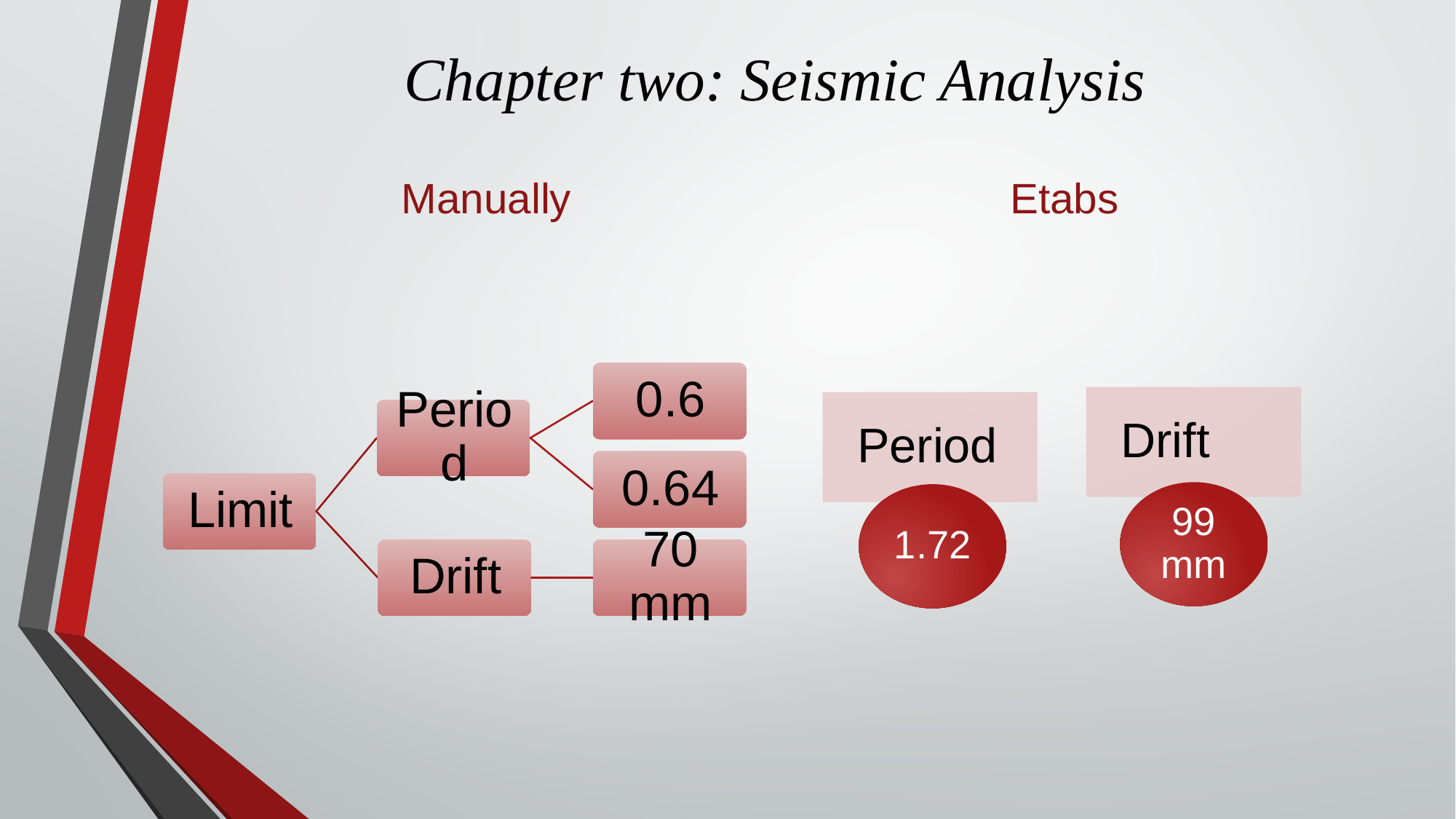

# Chapter two: Seismic Analysis
Manually
Etabs

Limit

Period

0.6

0.64

Drift

70 mm
Period
1.72
Drift
99 mm